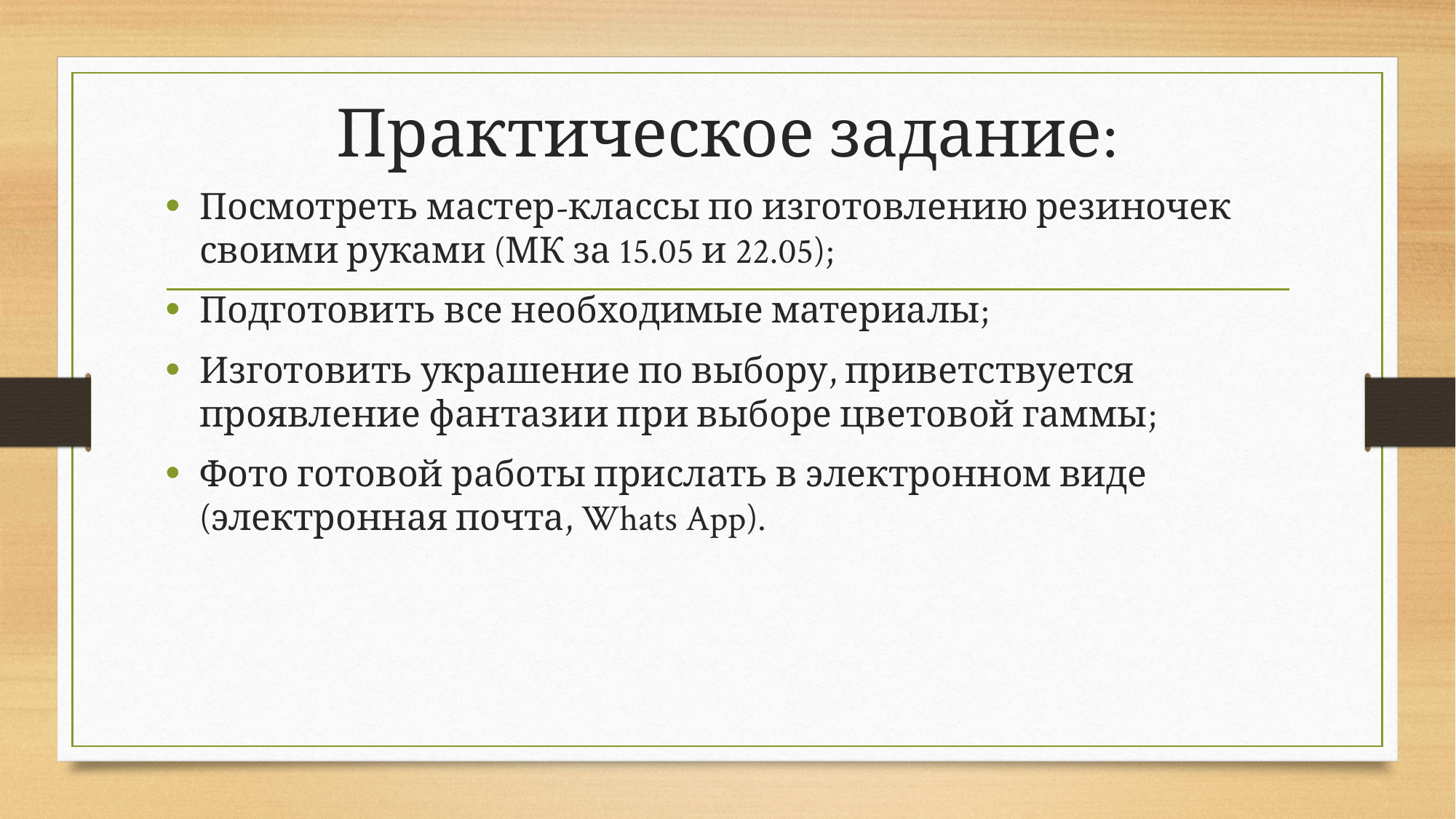

# Практическое задание:
Посмотреть мастер-классы по изготовлению резиночек своими руками (МК за 15.05 и 22.05);
Подготовить все необходимые материалы;
Изготовить украшение по выбору, приветствуется проявление фантазии при выборе цветовой гаммы;
Фото готовой работы прислать в электронном виде (электронная почта, Whats App).